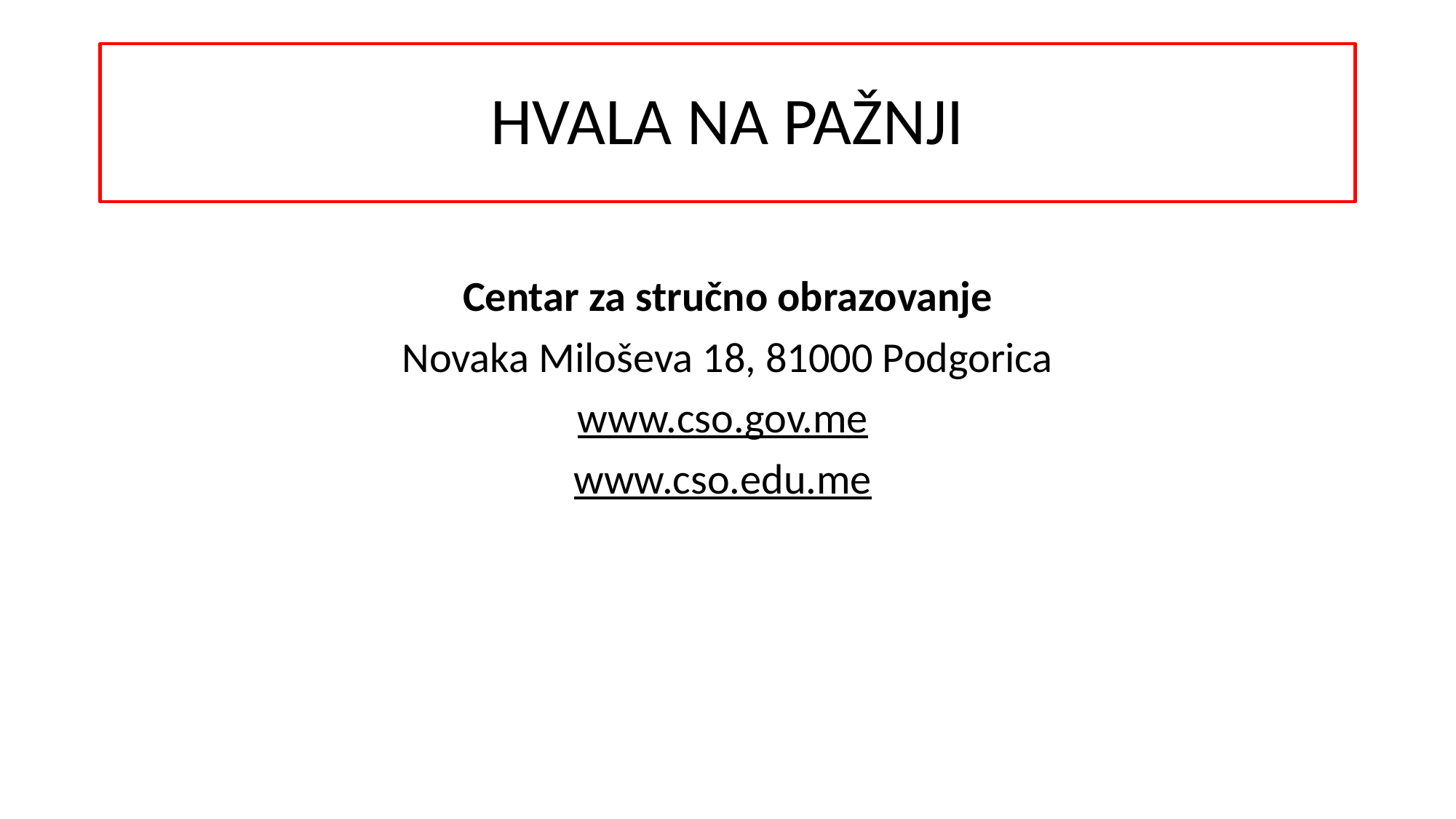

# HVALA NA PAŽNJI
Centar za stručno obrazovanje
Novaka Miloševa 18, 81000 Podgorica
www.cso.gov.me
www.cso.edu.me